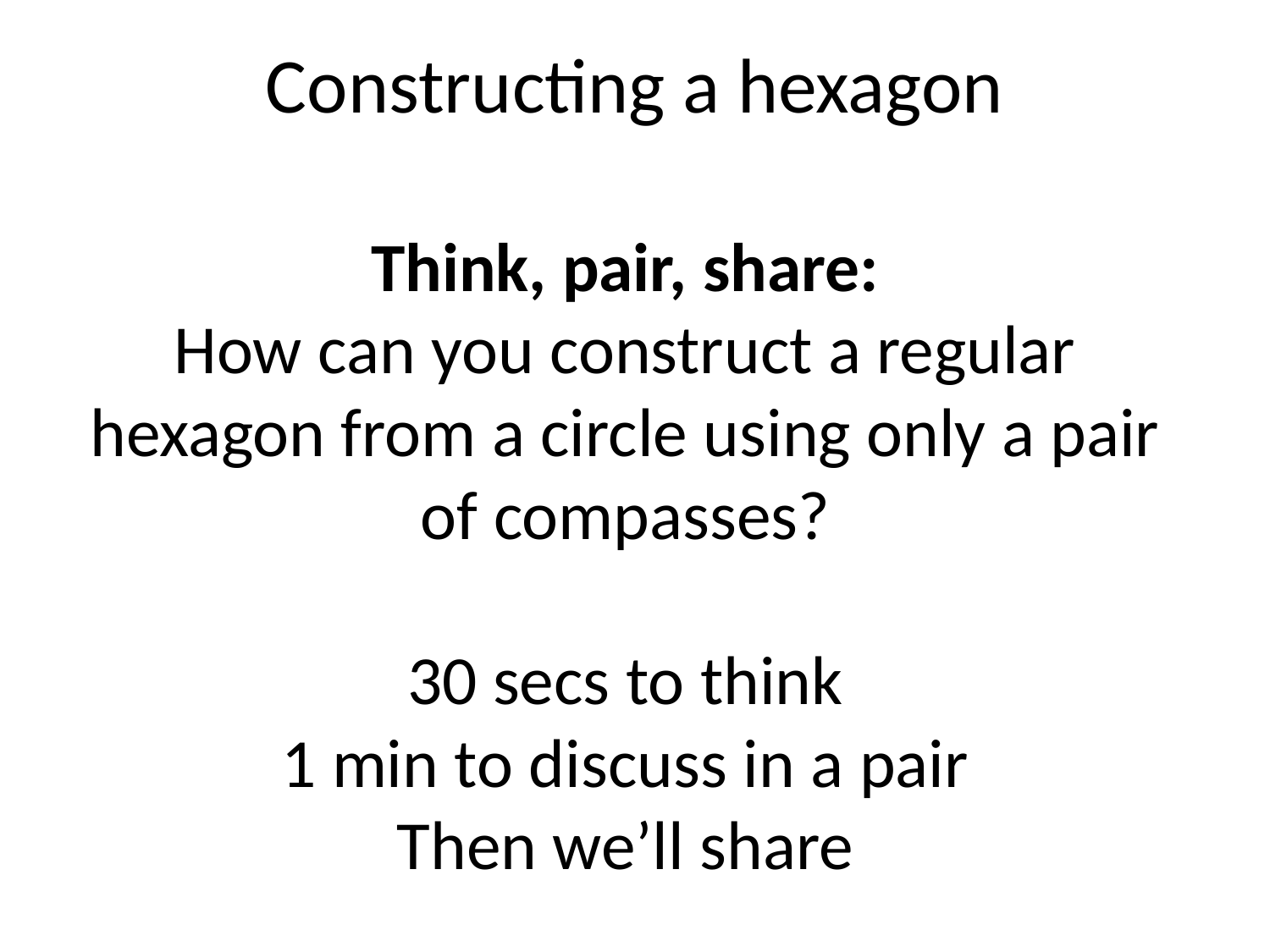

Constructing a hexagon
Think, pair, share:
How can you construct a regular hexagon from a circle using only a pair of compasses?

30 secs to think
1 min to discuss in a pair
Then we’ll share